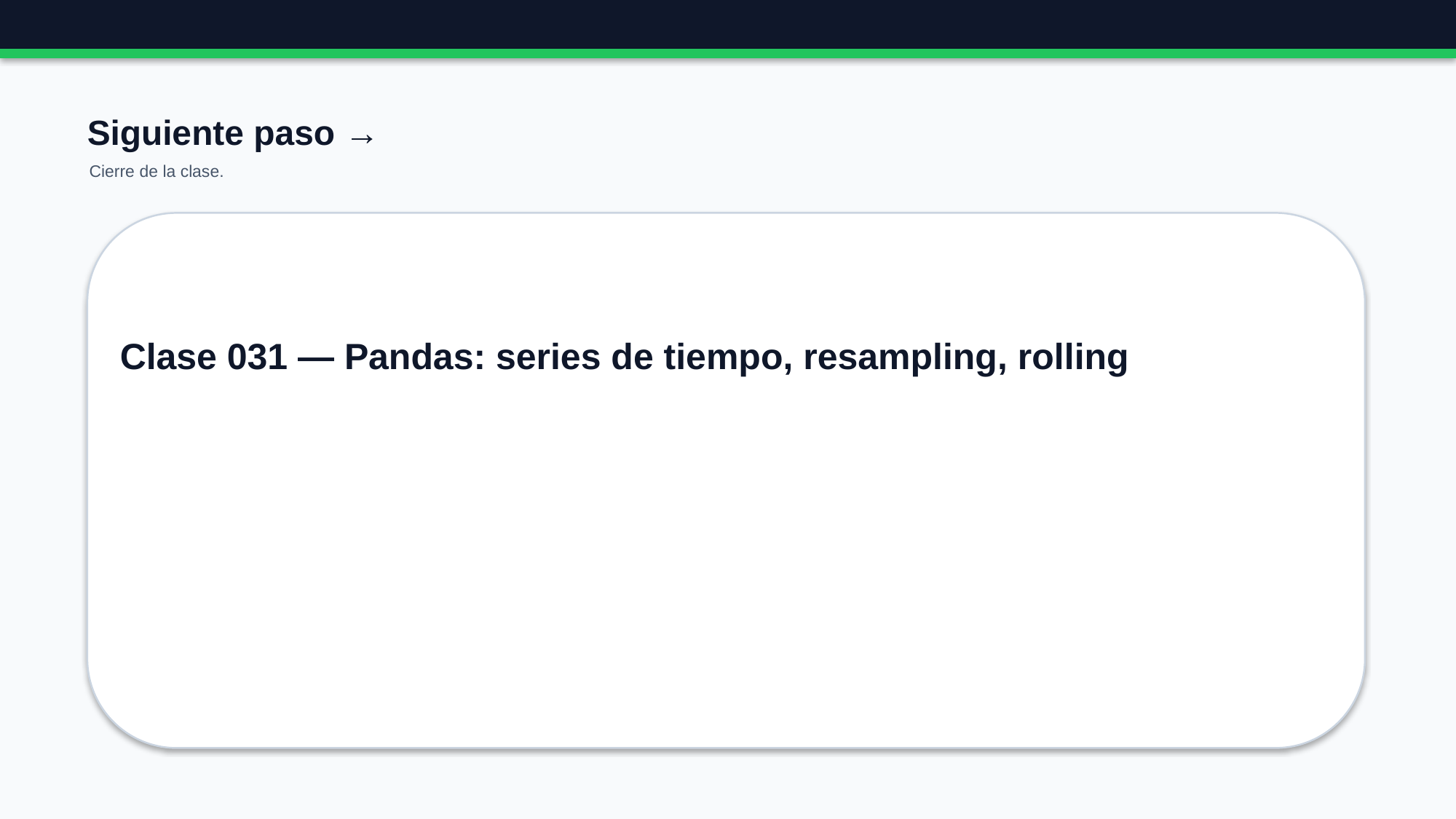

Siguiente paso →
Cierre de la clase.

Clase 031 — Pandas: series de tiempo, resampling, rolling